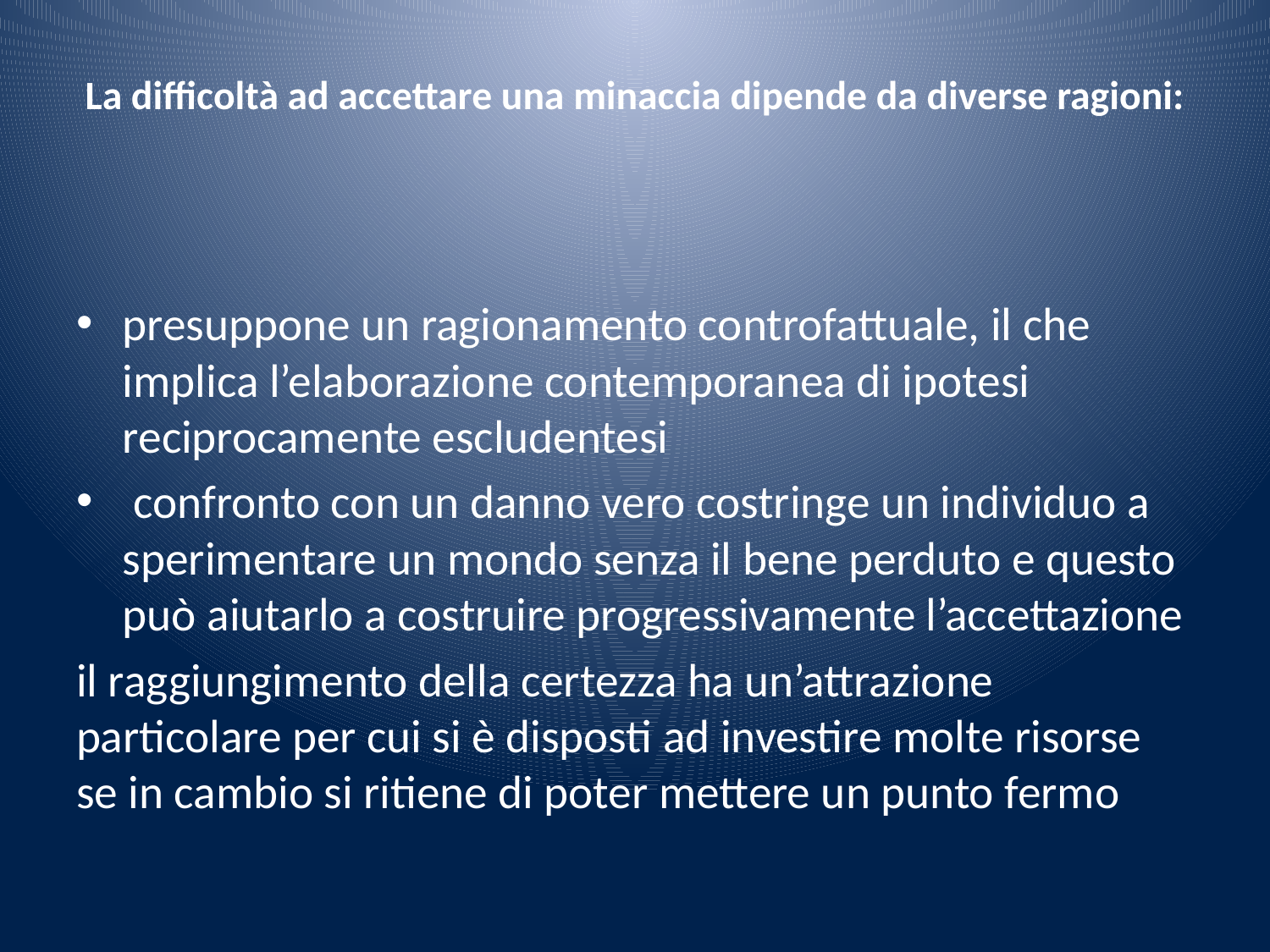

# La difficoltà ad accettare una minaccia dipende da diverse ragioni:

presuppone un ragionamento controfattuale, il che implica l’elaborazione contemporanea di ipotesi reciprocamente escludentesi
 confronto con un danno vero costringe un individuo a sperimentare un mondo senza il bene perduto e questo può aiutarlo a costruire progressivamente l’accettazione
il raggiungimento della certezza ha un’attrazione particolare per cui si è disposti ad investire molte risorse se in cambio si ritiene di poter mettere un punto fermo